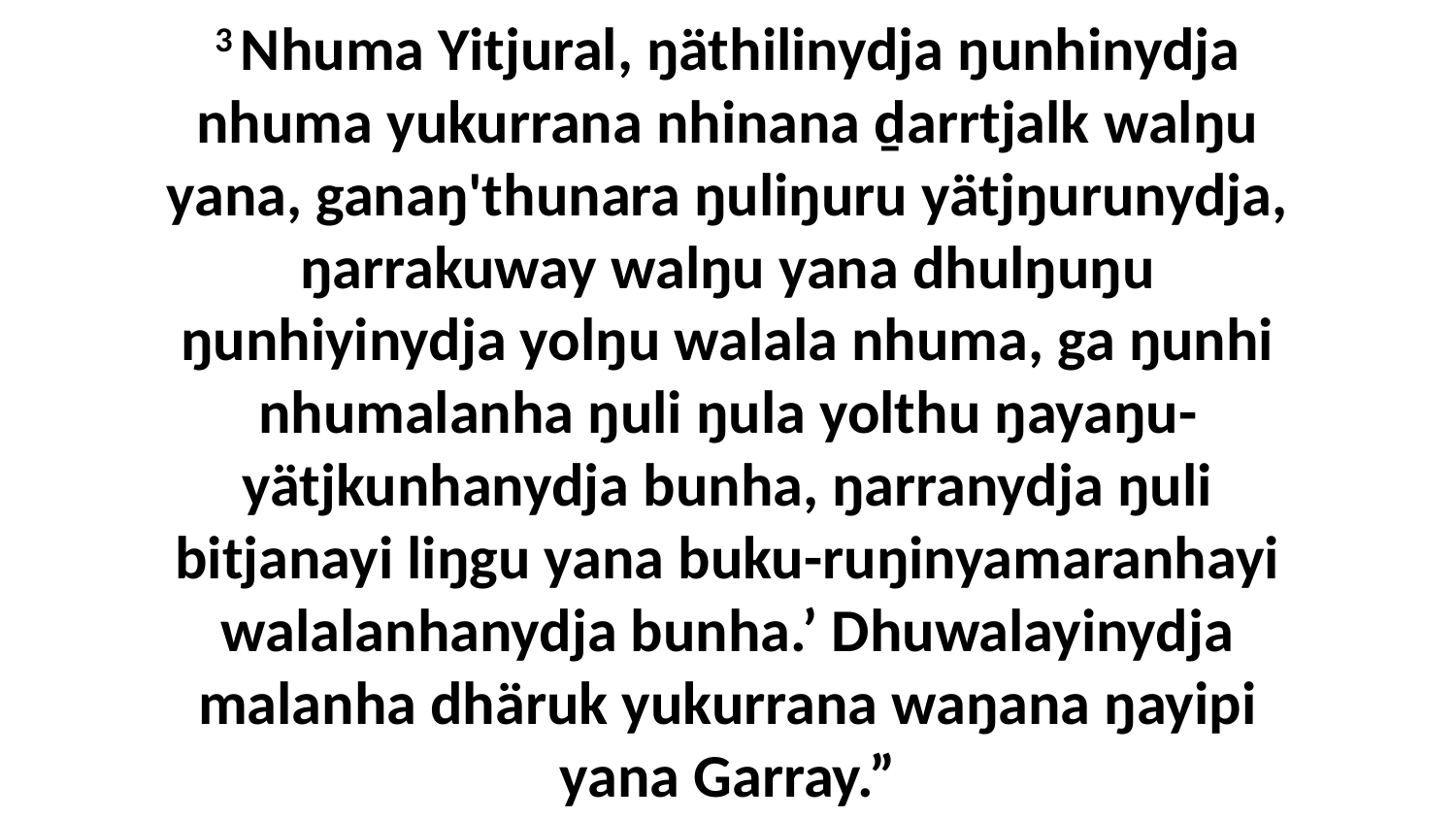

3 Nhuma Yitjural, ŋäthilinydja ŋunhinydja nhuma yukurrana nhinana ḏarrtjalk walŋu yana, ganaŋ'thunara ŋuliŋuru yätjŋurunydja, ŋarrakuway walŋu yana dhulŋuŋu ŋunhiyinydja yolŋu walala nhuma, ga ŋunhi nhumalanha ŋuli ŋula yolthu ŋayaŋu-yätjkunhanydja bunha, ŋarranydja ŋuli bitjanayi liŋgu yana buku-ruŋinyamaranhayi walalanhanydja bunha.’ Dhuwalayinydja malanha dhäruk yukurrana waŋana ŋayipi yana Garray.”